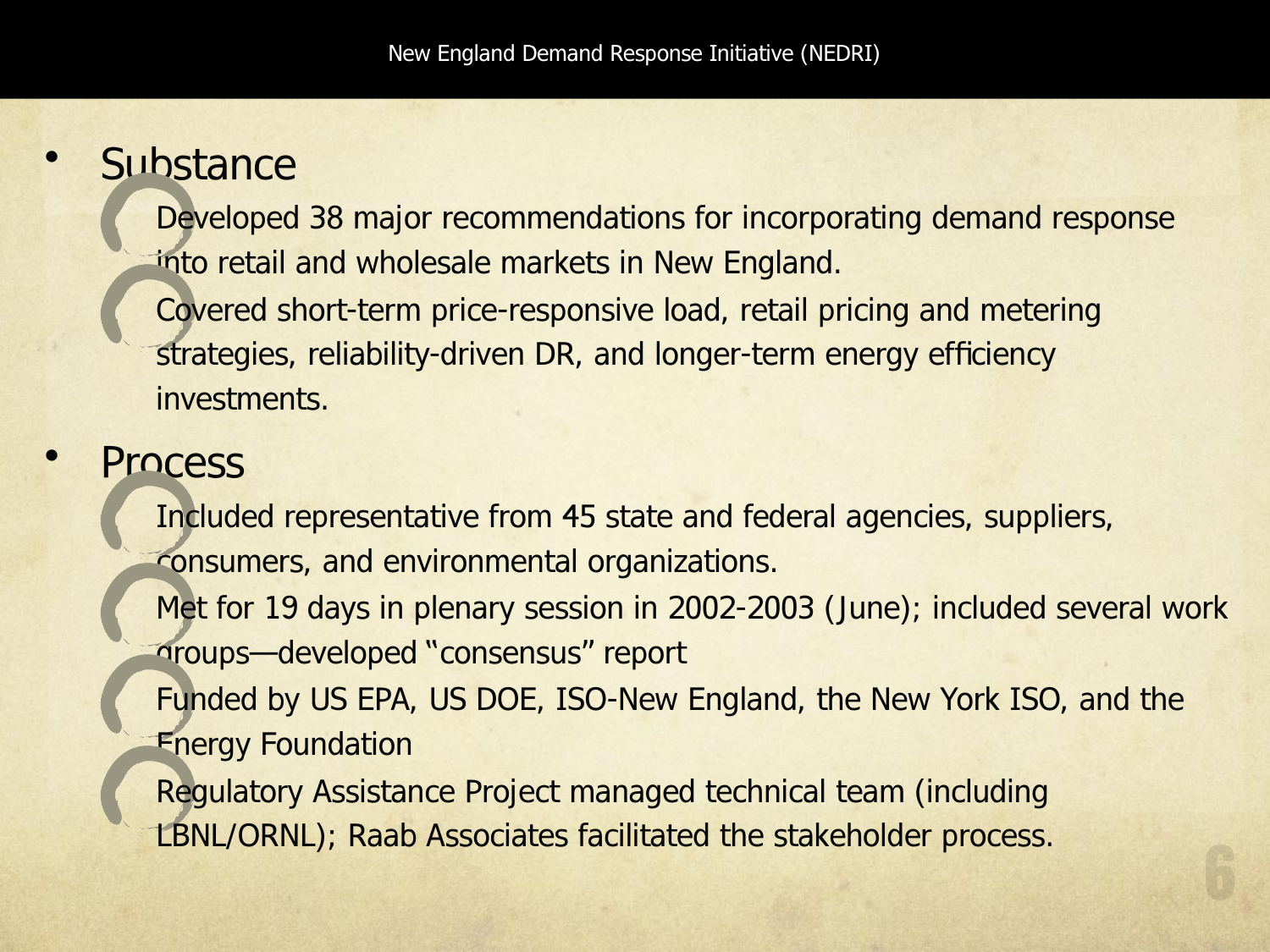

# New England Demand Response Initiative (NEDRI)
Substance
Developed 38 major recommendations for incorporating demand response into retail and wholesale markets in New England.
Covered short-term price-responsive load, retail pricing and metering strategies, reliability-driven DR, and longer-term energy efficiency investments.
Process
Included representative from 45 state and federal agencies, suppliers, consumers, and environmental organizations.
Met for 19 days in plenary session in 2002-2003 (June); included several work groups—developed “consensus” report
Funded by US EPA, US DOE, ISO-New England, the New York ISO, and the Energy Foundation
Regulatory Assistance Project managed technical team (including LBNL/ORNL); Raab Associates facilitated the stakeholder process.

6